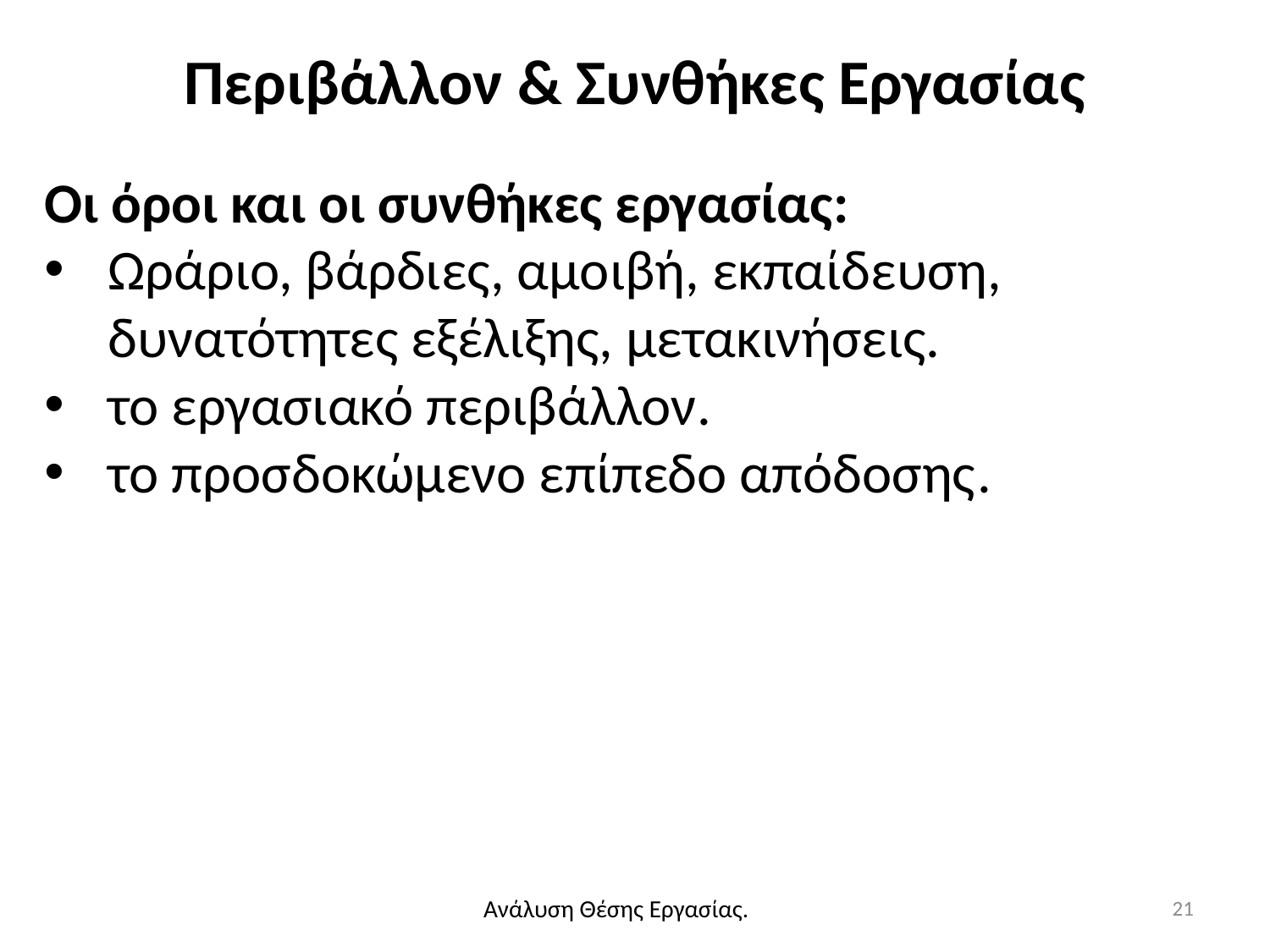

# Περιβάλλον & Συνθήκες Εργασίας
Οι όροι και οι συνθήκες εργασίας:
Ωράριο, βάρδιες, αμοιβή, εκπαίδευση, δυνατότητες εξέλιξης, μετακινήσεις.
το εργασιακό περιβάλλον.
το προσδοκώμενο επίπεδο απόδοσης.
21